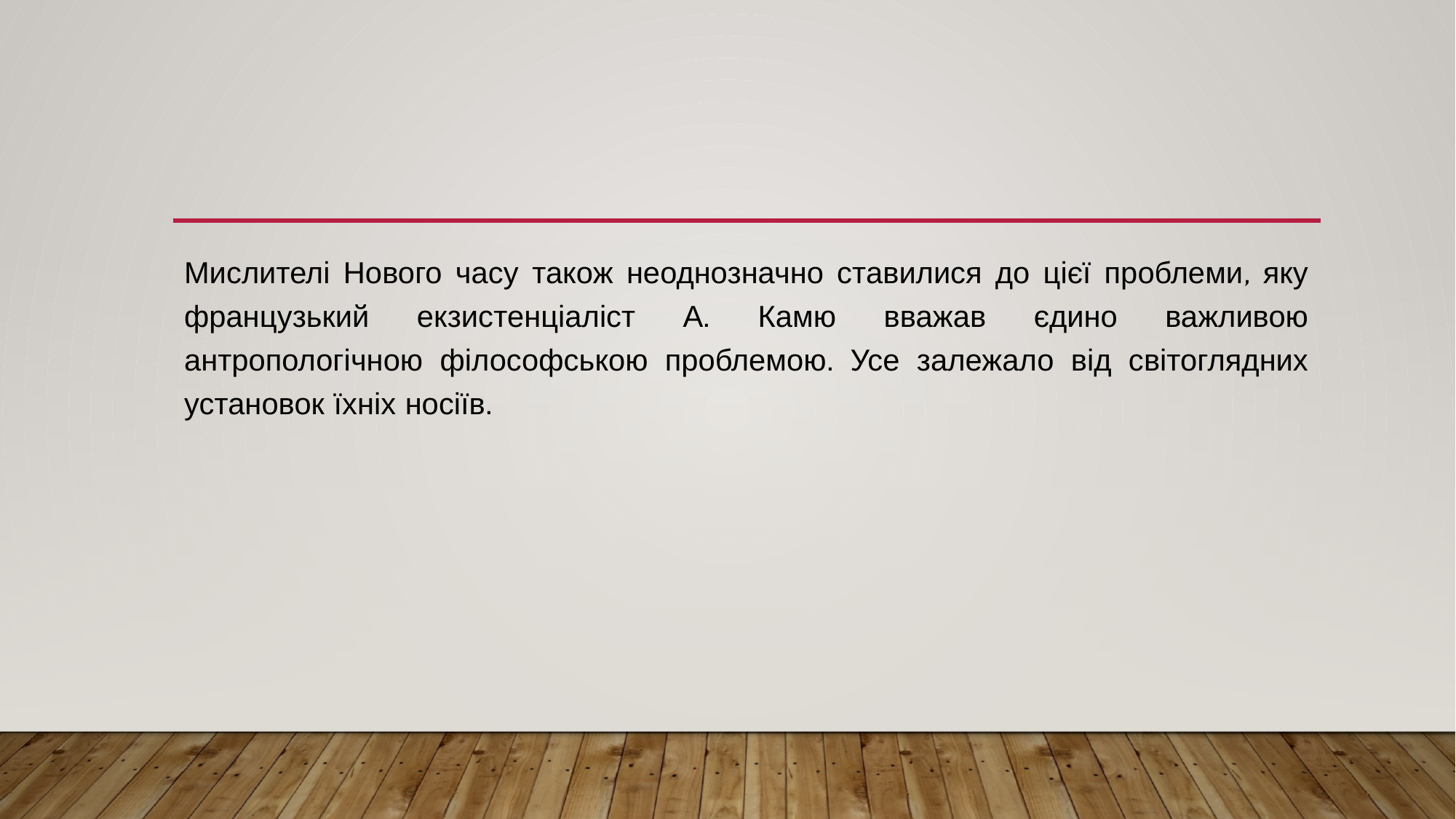

Мислителі Нового часу також неоднозначно ставилися до цієї проблеми, яку французький екзистенціаліст А. Камю вважав єдино важливою антропологічною філософською проблемою. Усе залежало від світоглядних установок їхніх носіїв.